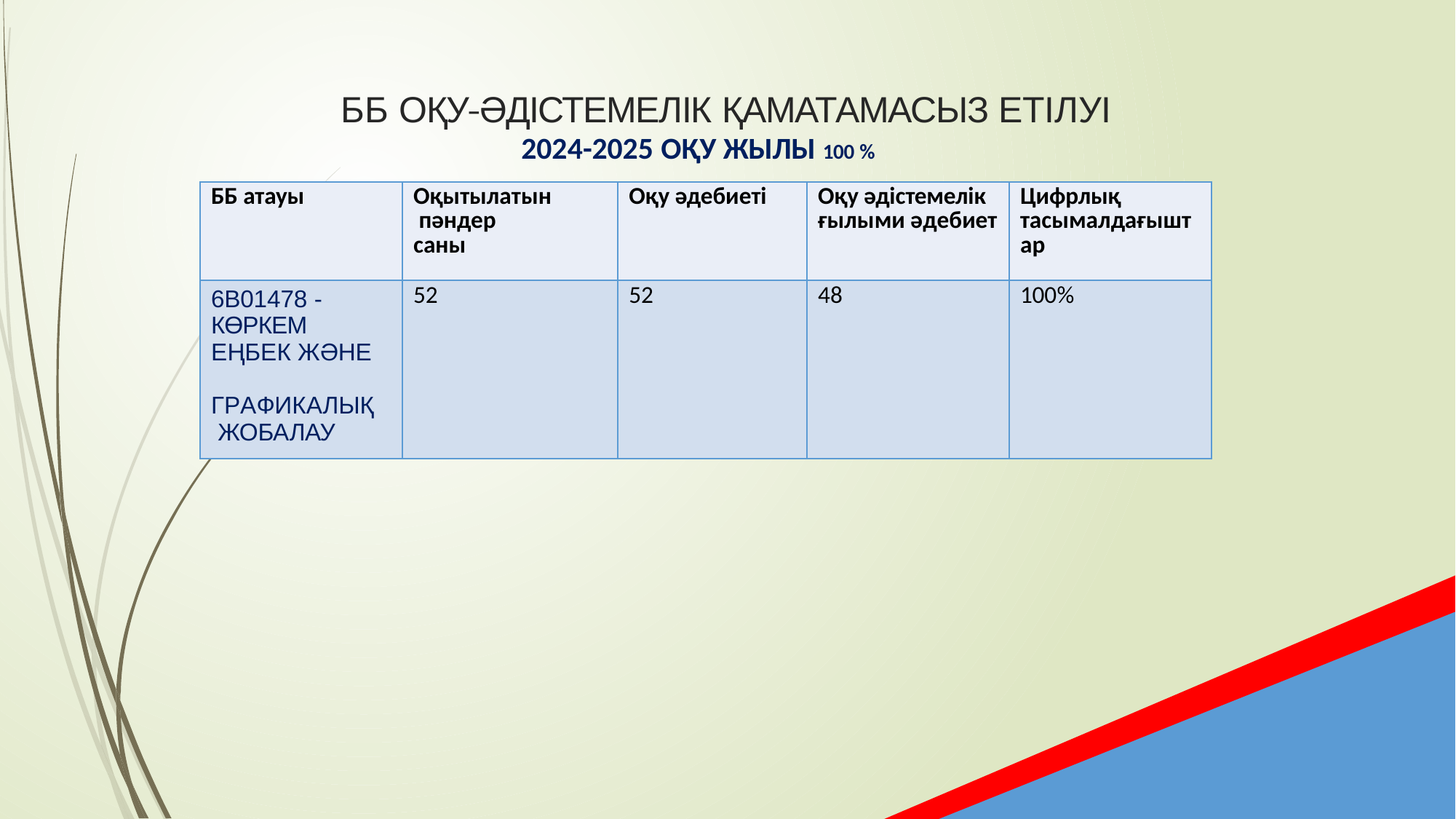

# ББ ОҚУ-ӘДІСТЕМЕЛІК ҚАМАТАМАСЫЗ ЕТІЛУІ
2024-2025 ОҚУ ЖЫЛЫ 100 %
| ББ атауы | Оқытылатын пәндер саны | Оқу әдебиеті | Оқу әдістемелік ғылыми әдебиет | Цифрлық тасымалдағышт ар |
| --- | --- | --- | --- | --- |
| 6B01478 - КӨРКЕМ ЕҢБЕК ЖӘНЕ ГРАФИКАЛЫҚ ЖОБАЛАУ | 52 | 52 | 48 | 100% |